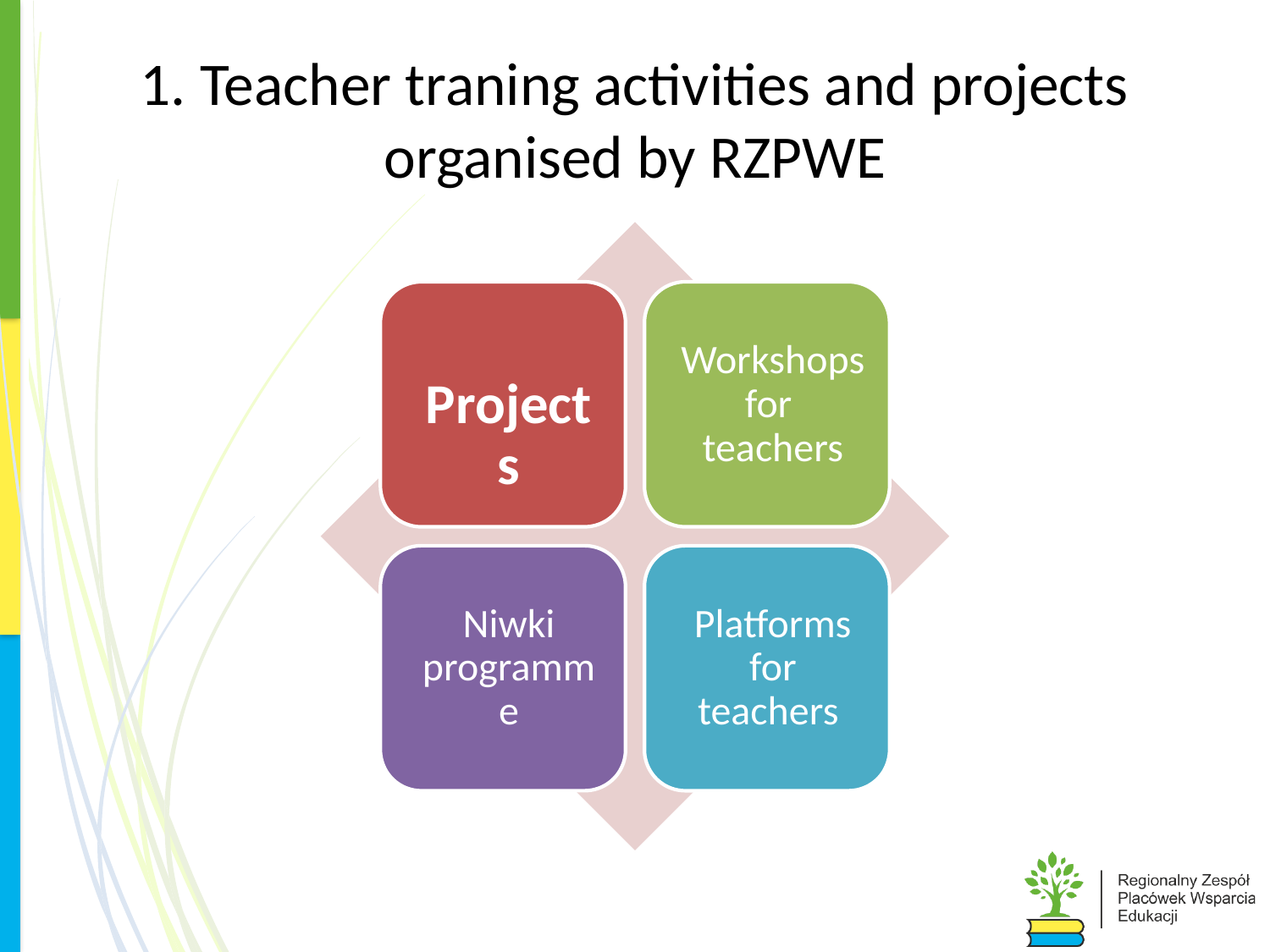

# 1. Teacher traning activities and projects organised by RZPWE

Projects
Workshops for  teachers
Niwki programme
Platforms for teachers